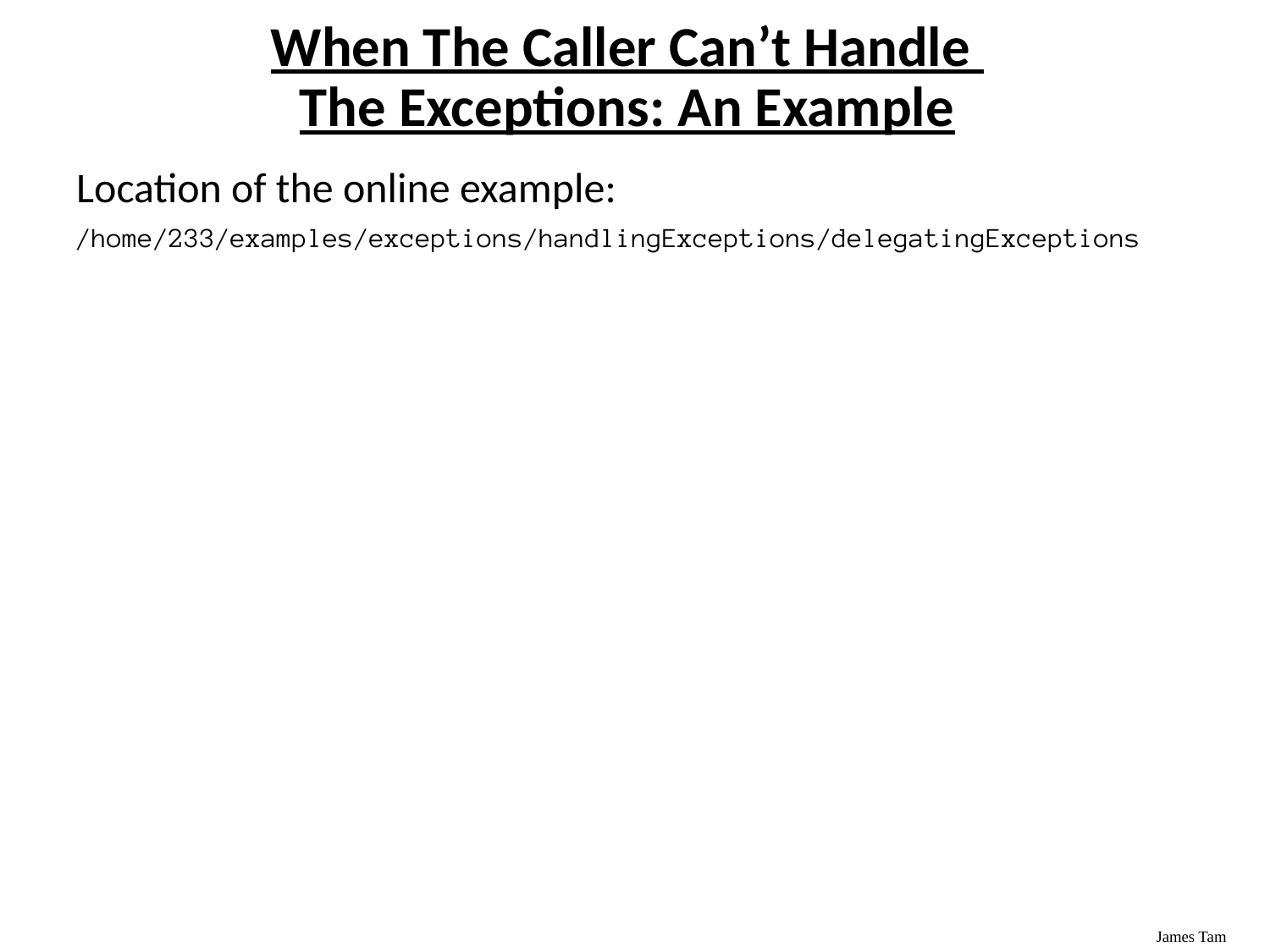

When The Caller Can’t Handle
The Exceptions: An Example
Location of the online example:
/home/233/examples/exceptions/handlingExceptions/delegatingExceptions